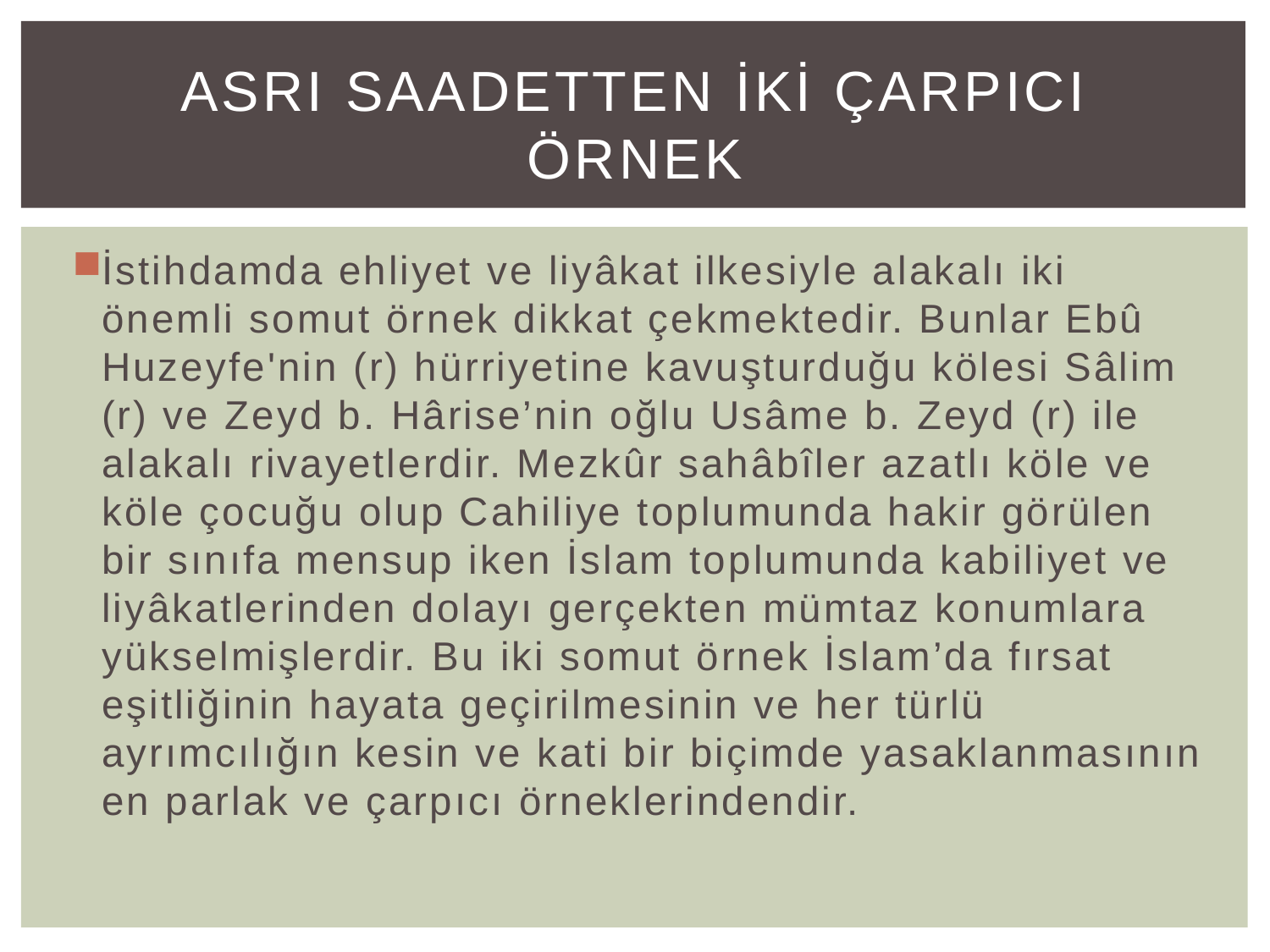

# ASRI SAADETTEN İKİ ÇARPICI ÖRNEK
İstihdamda ehliyet ve liyâkat ilkesiyle alakalı iki önemli somut örnek dikkat çekmektedir. Bunlar Ebû Huzeyfe'nin (r) hürriyetine kavuşturduğu kölesi Sâlim (r) ve Zeyd b. Hârise’nin oğlu Usâme b. Zeyd (r) ile alakalı rivayetlerdir. Mezkûr sahâbîler azatlı köle ve köle çocuğu olup Cahiliye toplumunda hakir görülen bir sınıfa mensup iken İslam toplumunda kabiliyet ve liyâkatlerinden dolayı gerçekten mümtaz konumlara yükselmişlerdir. Bu iki somut örnek İslam’da fırsat eşitliğinin hayata geçirilmesinin ve her türlü ayrımcılığın kesin ve kati bir biçimde yasaklanmasının en parlak ve çarpıcı örneklerindendir.